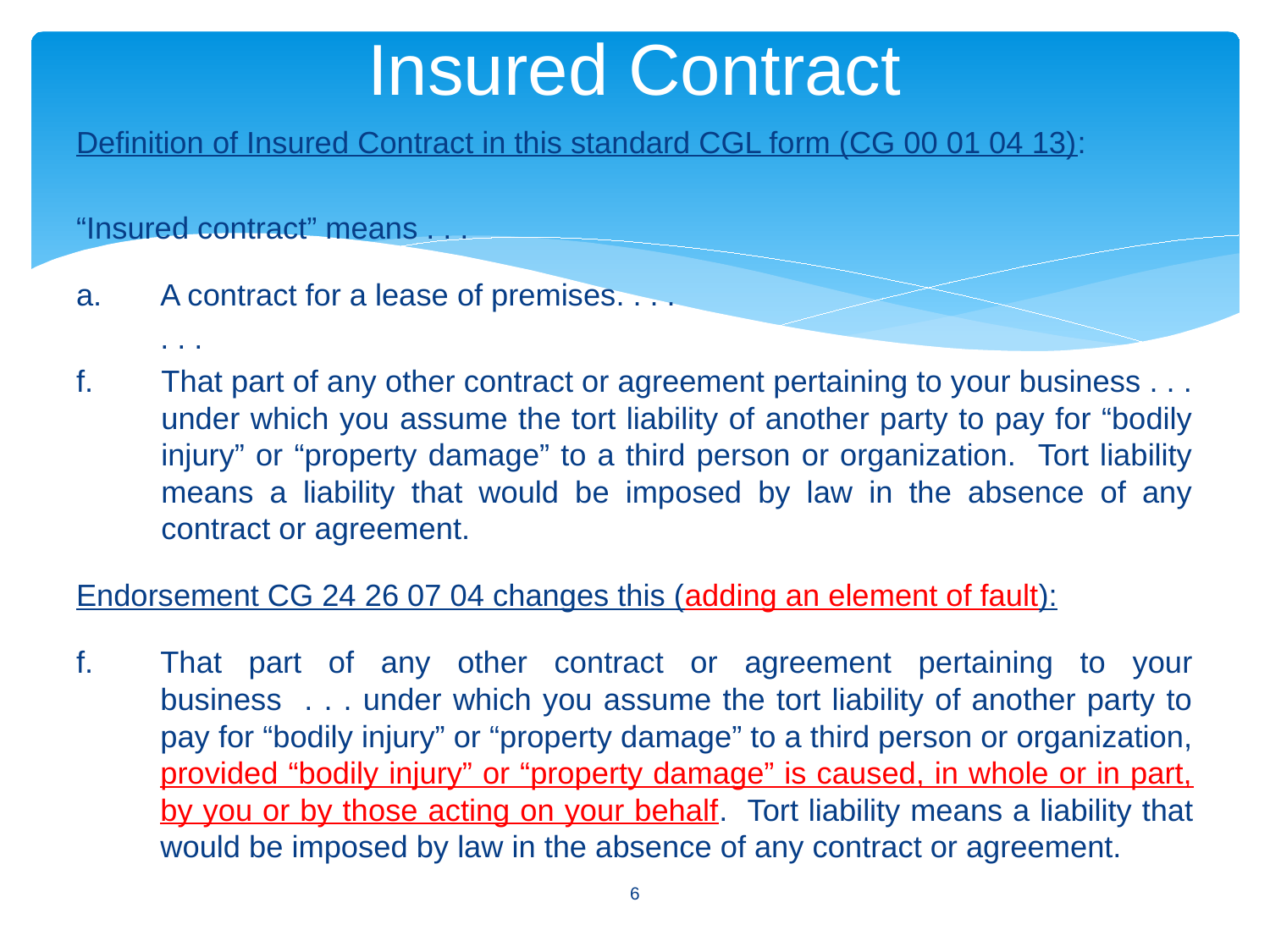

# Insured Contract
Definition of Insured Contract in this standard CGL form (CG 00 01 04 13):

“Insured contract” means . . .

a.	A contract for a lease of premises. . . .
	. . .
f.	That part of any other contract or agreement pertaining to your business . . . under which you assume the tort liability of another party to pay for “bodily injury” or “property damage” to a third person or organization.  Tort liability means a liability that would be imposed by law in the absence of any contract or agreement.

Endorsement CG 24 26 07 04 changes this (adding an element of fault):

f.	That part of any other contract or agreement pertaining to your business  . . . under which you assume the tort liability of another party to pay for “bodily injury” or “property damage” to a third person or organization, provided “bodily injury” or “property damage” is caused, in whole or in part, by you or by those acting on your behalf.  Tort liability means a liability that would be imposed by law in the absence of any contract or agreement.
6